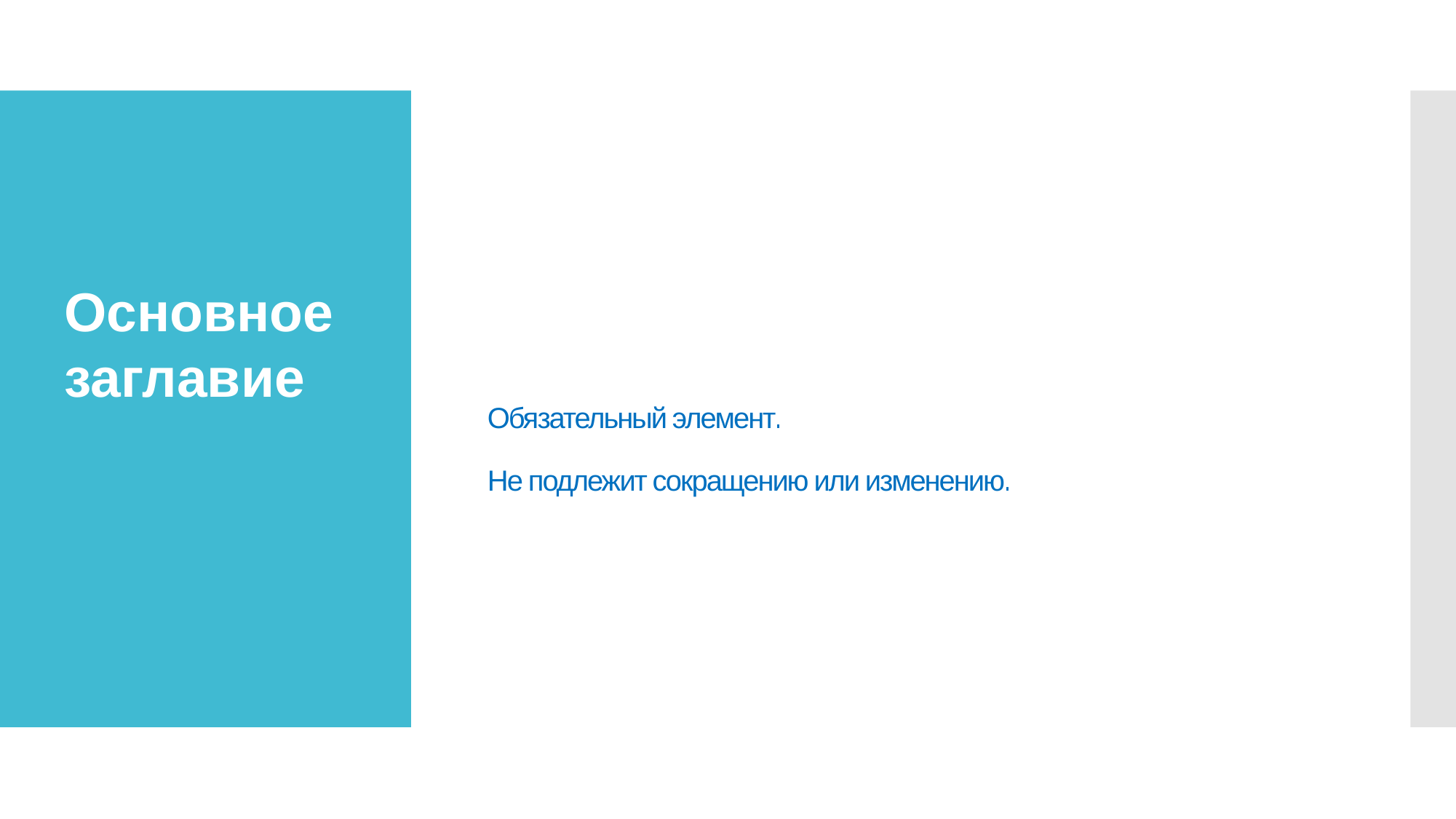

# Обязательный элемент. Не подлежит сокращению или изменению.
Основное
заглавие